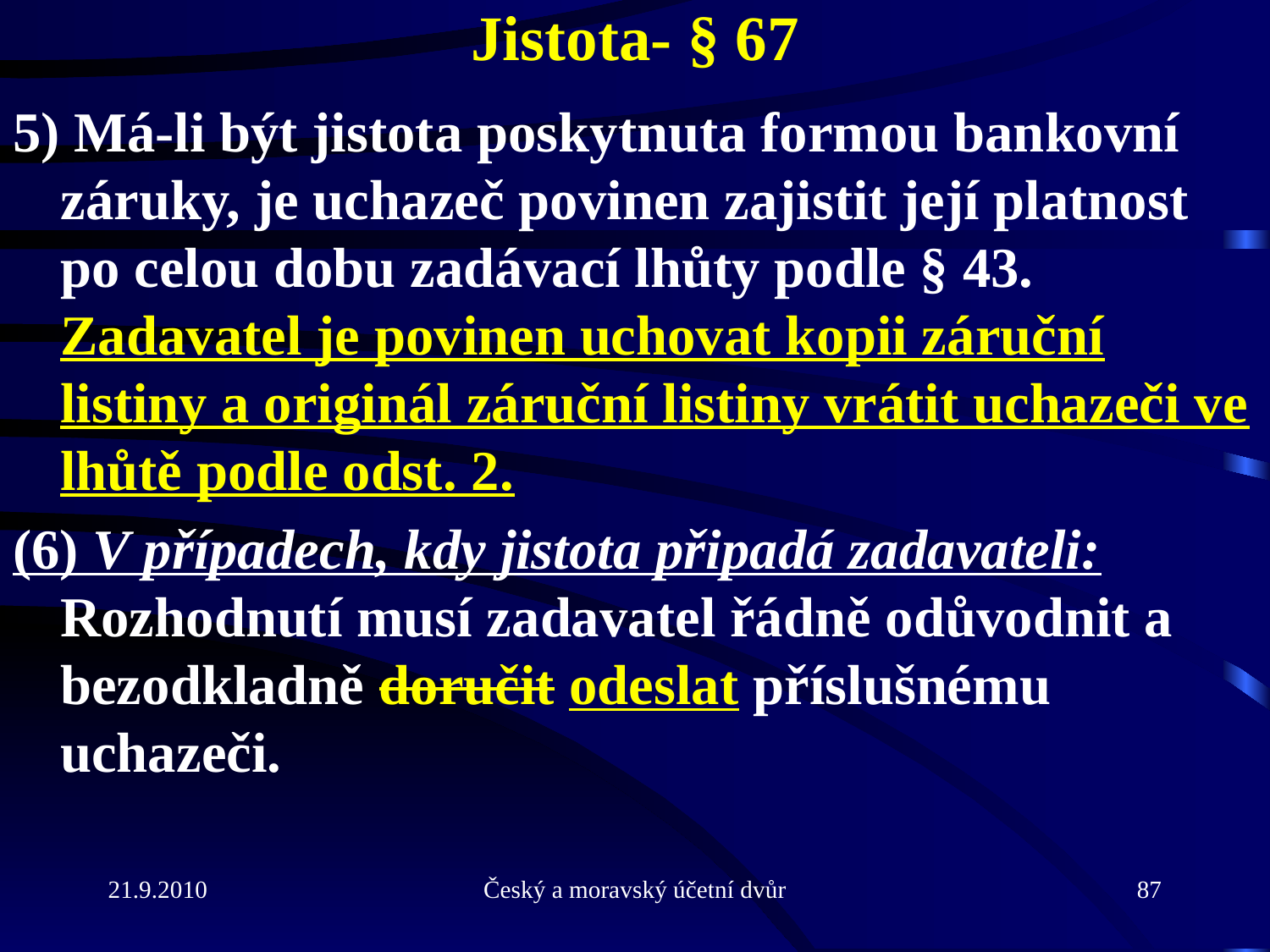

# Jistota- § 67
5) Má-li být jistota poskytnuta formou bankovní záruky, je uchazeč povinen zajistit její platnost po celou dobu zadávací lhůty podle § 43. Zadavatel je povinen uchovat kopii záruční listiny a originál záruční listiny vrátit uchazeči ve lhůtě podle odst. 2.
(6) V případech, kdy jistota připadá zadavateli: Rozhodnutí musí zadavatel řádně odůvodnit a bezodkladně doručit odeslat příslušnému uchazeči.

21.9.2010
Český a moravský účetní dvůr
87